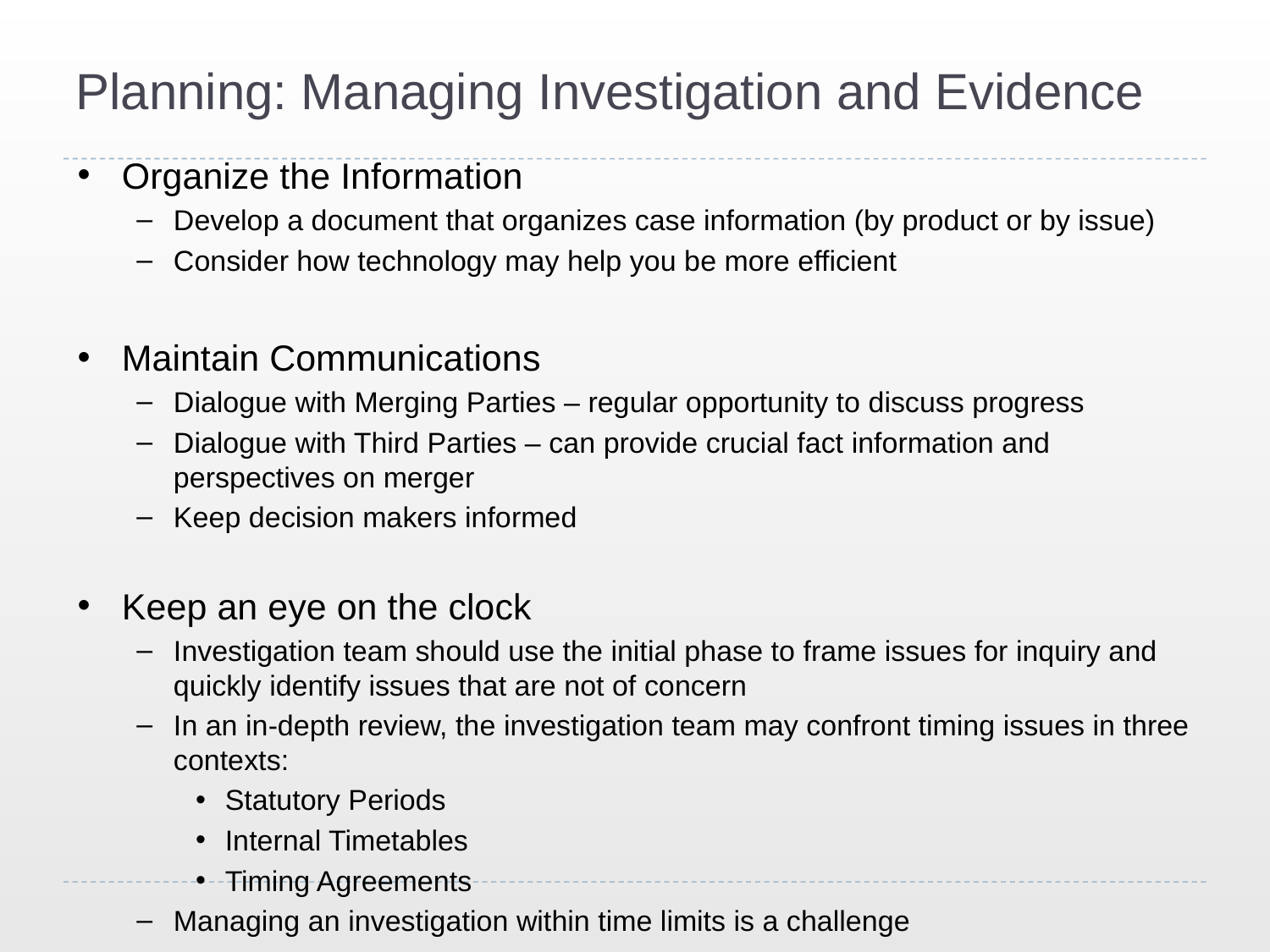

# Planning: Managing Investigation and Evidence
Organize the Information
Develop a document that organizes case information (by product or by issue)
Consider how technology may help you be more efficient

Maintain Communications
Dialogue with Merging Parties – regular opportunity to discuss progress
Dialogue with Third Parties – can provide crucial fact information and perspectives on merger
Keep decision makers informed

Keep an eye on the clock
Investigation team should use the initial phase to frame issues for inquiry and quickly identify issues that are not of concern
In an in-depth review, the investigation team may confront timing issues in three contexts:
Statutory Periods
Internal Timetables
Timing Agreements
Managing an investigation within time limits is a challenge